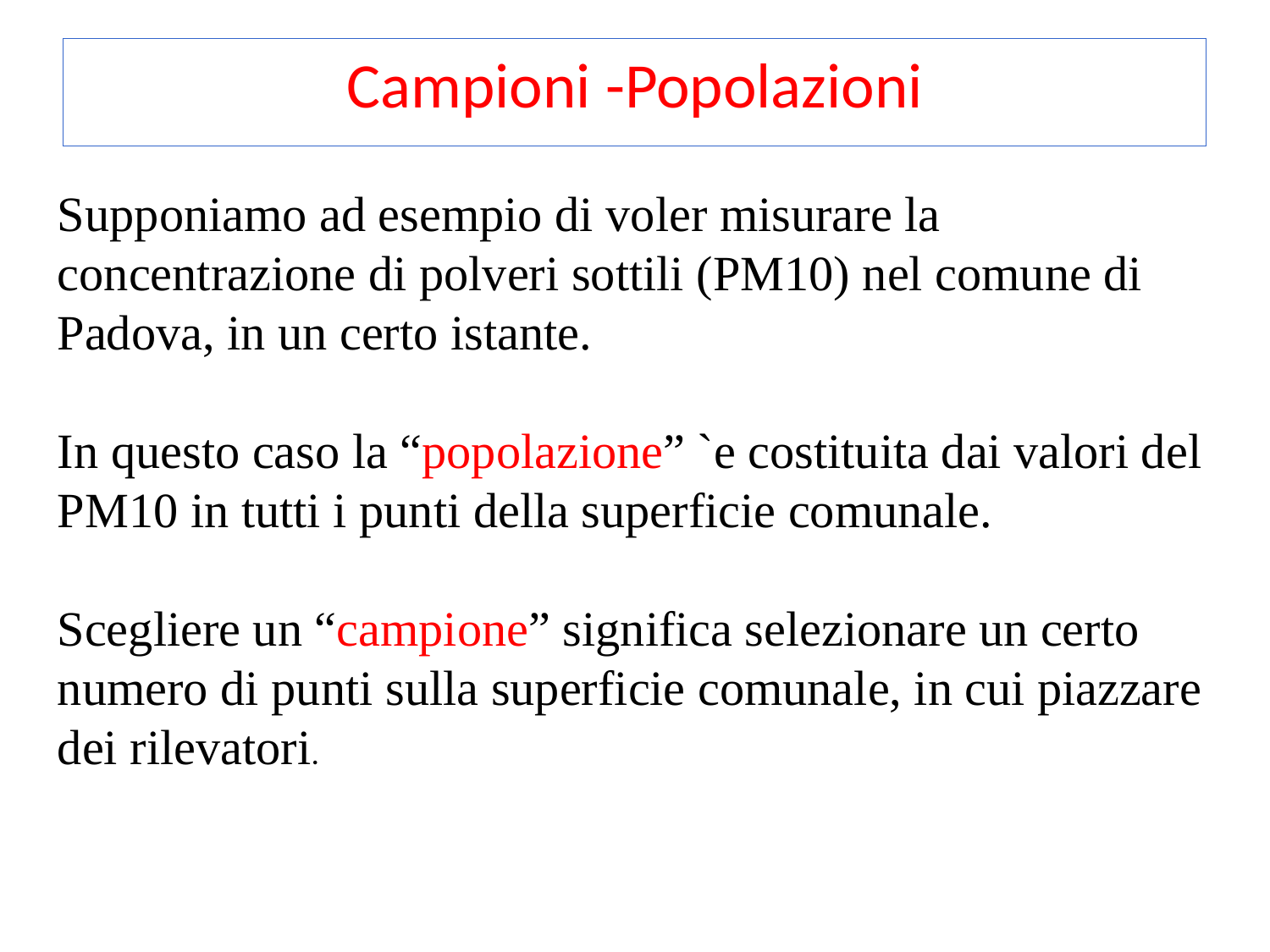

Campioni -Popolazioni
Supponiamo ad esempio di voler misurare la concentrazione di polveri sottili (PM10) nel comune di Padova, in un certo istante.

In questo caso la “popolazione” `e costituita dai valori del PM10 in tutti i punti della superficie comunale.

Scegliere un “campione” significa selezionare un certo numero di punti sulla superficie comunale, in cui piazzare dei rilevatori.